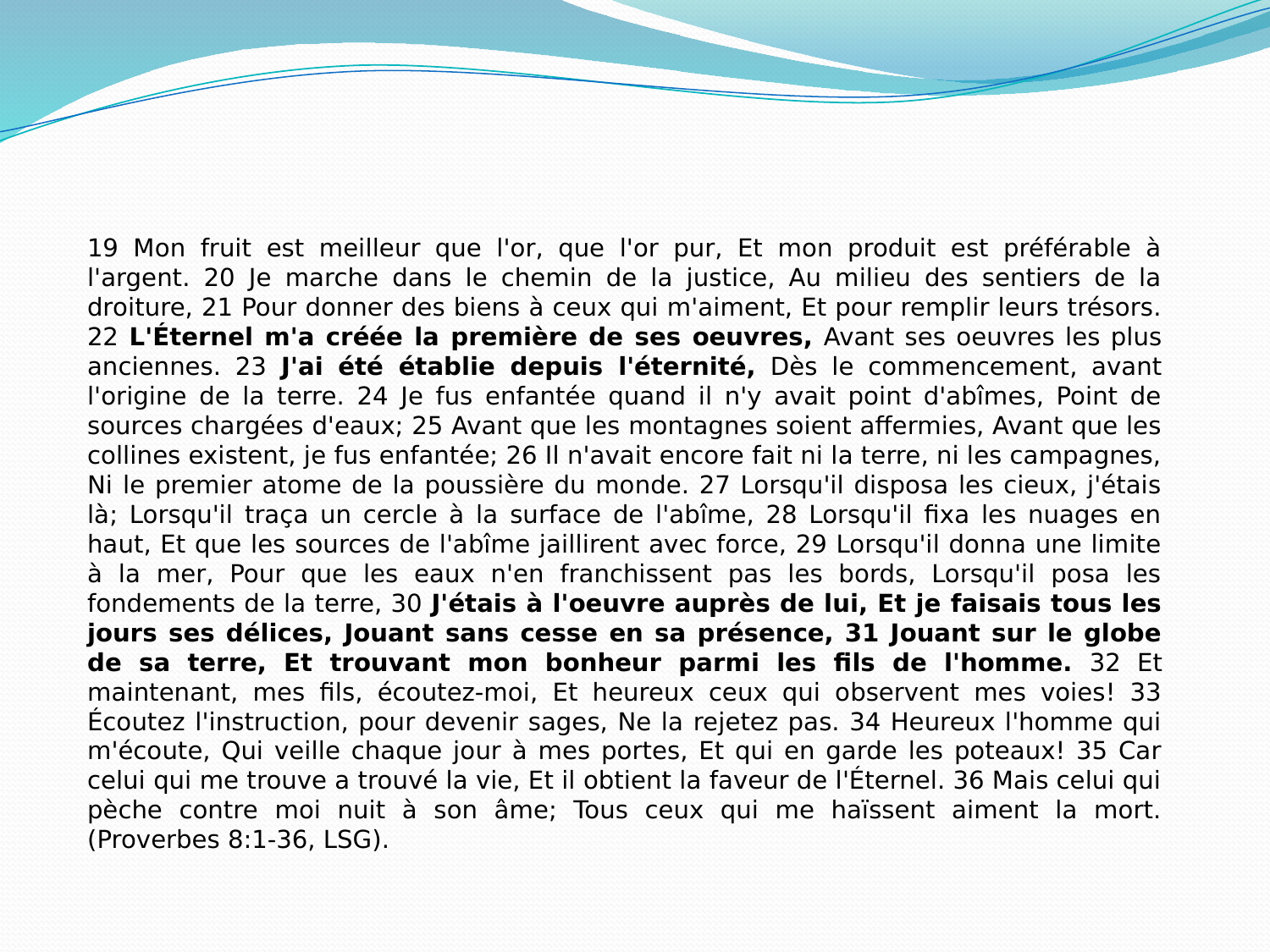

19 Mon fruit est meilleur que l'or, que l'or pur, Et mon produit est préférable à l'argent. 20 Je marche dans le chemin de la justice, Au milieu des sentiers de la droiture, 21 Pour donner des biens à ceux qui m'aiment, Et pour remplir leurs trésors. 22 L'Éternel m'a créée la première de ses oeuvres, Avant ses oeuvres les plus anciennes. 23 J'ai été établie depuis l'éternité, Dès le commencement, avant l'origine de la terre. 24 Je fus enfantée quand il n'y avait point d'abîmes, Point de sources chargées d'eaux; 25 Avant que les montagnes soient affermies, Avant que les collines existent, je fus enfantée; 26 Il n'avait encore fait ni la terre, ni les campagnes, Ni le premier atome de la poussière du monde. 27 Lorsqu'il disposa les cieux, j'étais là; Lorsqu'il traça un cercle à la surface de l'abîme, 28 Lorsqu'il fixa les nuages en haut, Et que les sources de l'abîme jaillirent avec force, 29 Lorsqu'il donna une limite à la mer, Pour que les eaux n'en franchissent pas les bords, Lorsqu'il posa les fondements de la terre, 30 J'étais à l'oeuvre auprès de lui, Et je faisais tous les jours ses délices, Jouant sans cesse en sa présence, 31 Jouant sur le globe de sa terre, Et trouvant mon bonheur parmi les fils de l'homme. 32 Et maintenant, mes fils, écoutez-moi, Et heureux ceux qui observent mes voies! 33 Écoutez l'instruction, pour devenir sages, Ne la rejetez pas. 34 Heureux l'homme qui m'écoute, Qui veille chaque jour à mes portes, Et qui en garde les poteaux! 35 Car celui qui me trouve a trouvé la vie, Et il obtient la faveur de l'Éternel. 36 Mais celui qui pèche contre moi nuit à son âme; Tous ceux qui me haïssent aiment la mort. (Proverbes 8:1-36, LSG).